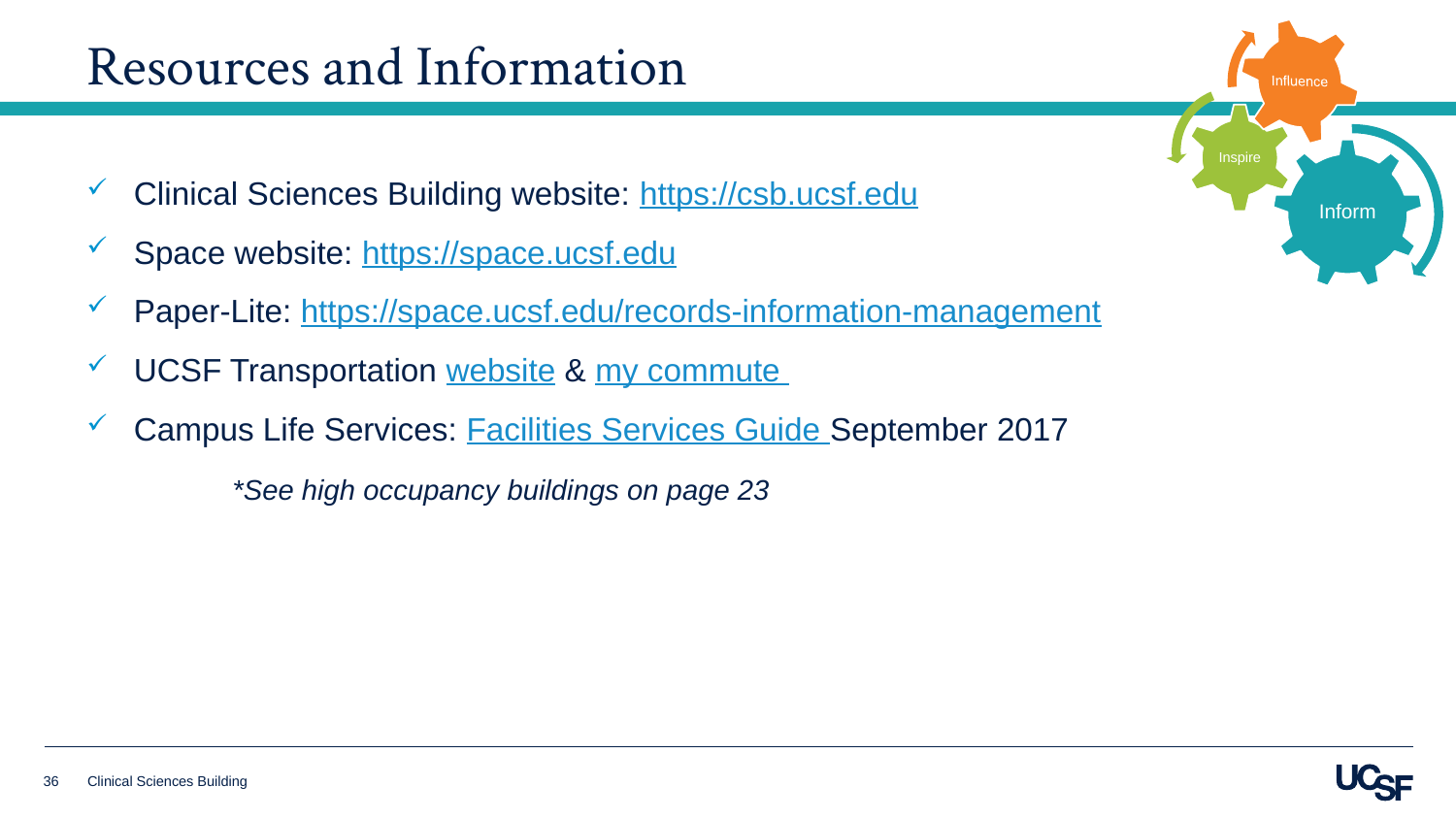

Inform
Inspire
Influence
# Resources and Information

Clinical Sciences Building website: https://csb.ucsf.edu
Space website: https://space.ucsf.edu
Paper-Lite: https://space.ucsf.edu/records-information-management
UCSF Transportation website & my commute
Campus Life Services: Facilities Services Guide September 2017
	*See high occupancy buildings on page 23
36
Clinical Sciences Building